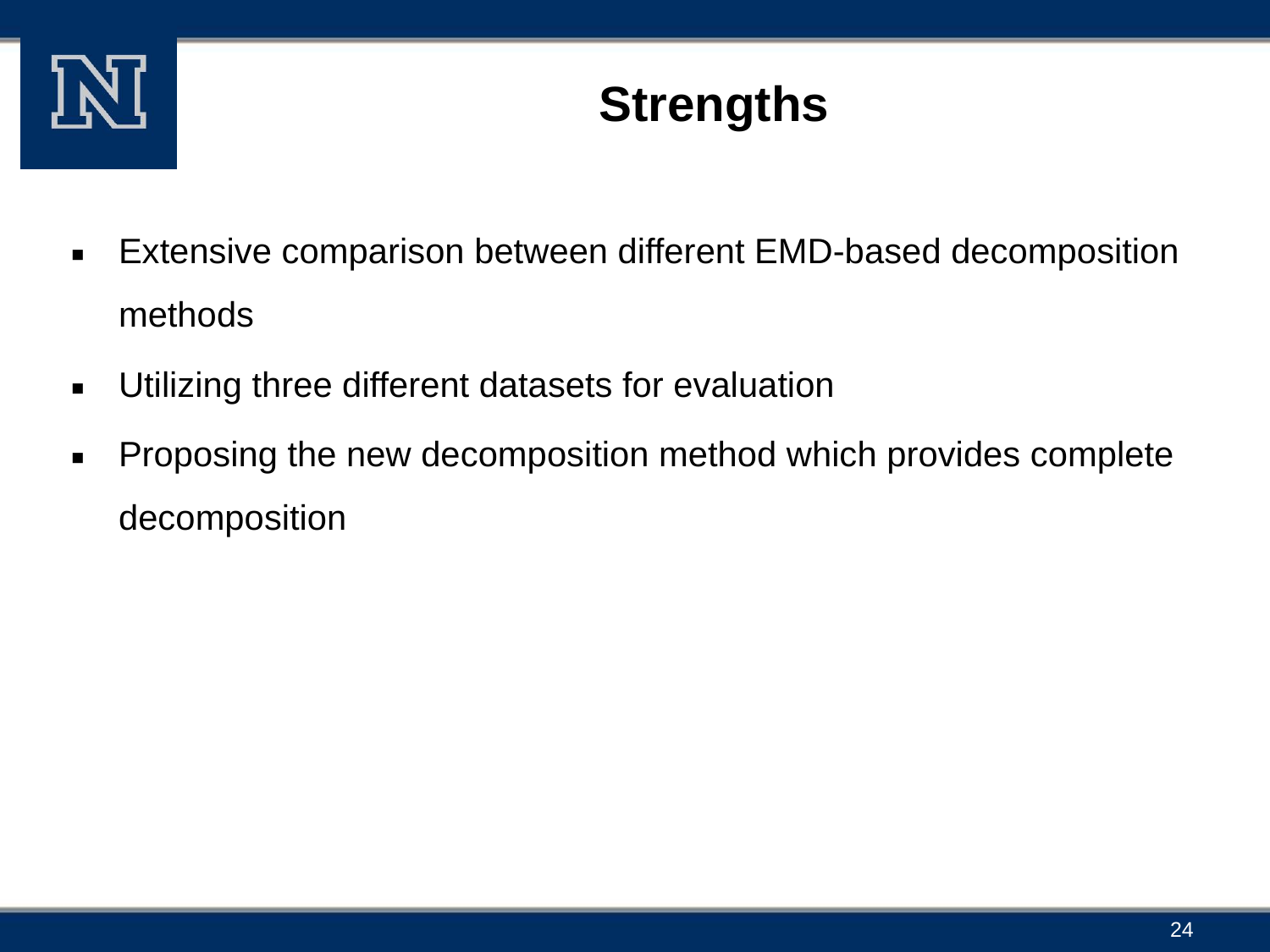

# Strengths
Extensive comparison between different EMD-based decomposition methods
Utilizing three different datasets for evaluation
Proposing the new decomposition method which provides complete decomposition
24